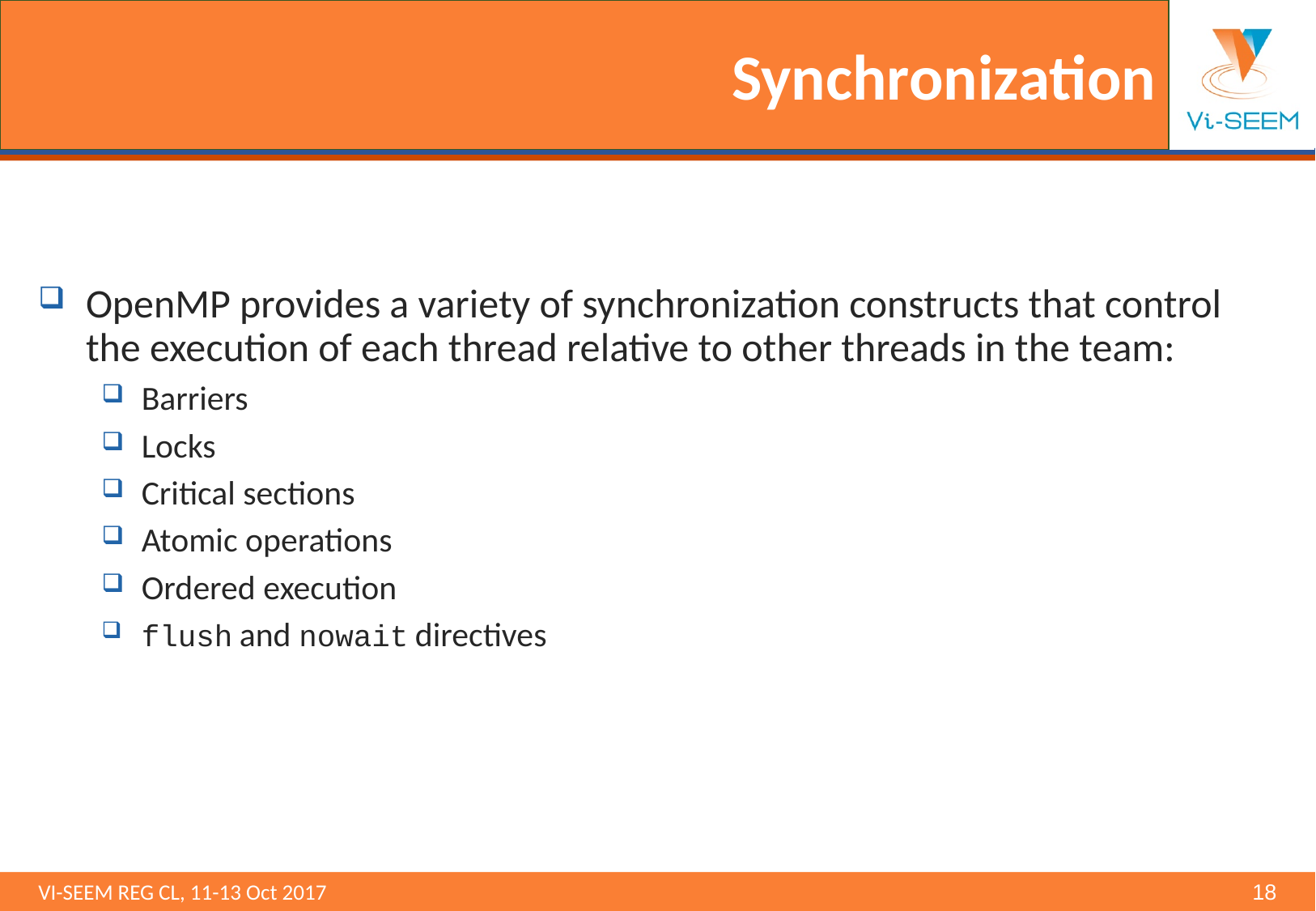

# Synchronization

OpenMP provides a variety of synchronization constructs that control the execution of each thread relative to other threads in the team:
Barriers
Locks
Critical sections
Atomic operations
Ordered execution
flush and nowait directives
VI-SEEM REG CL, 11-13 Oct 2017 								18